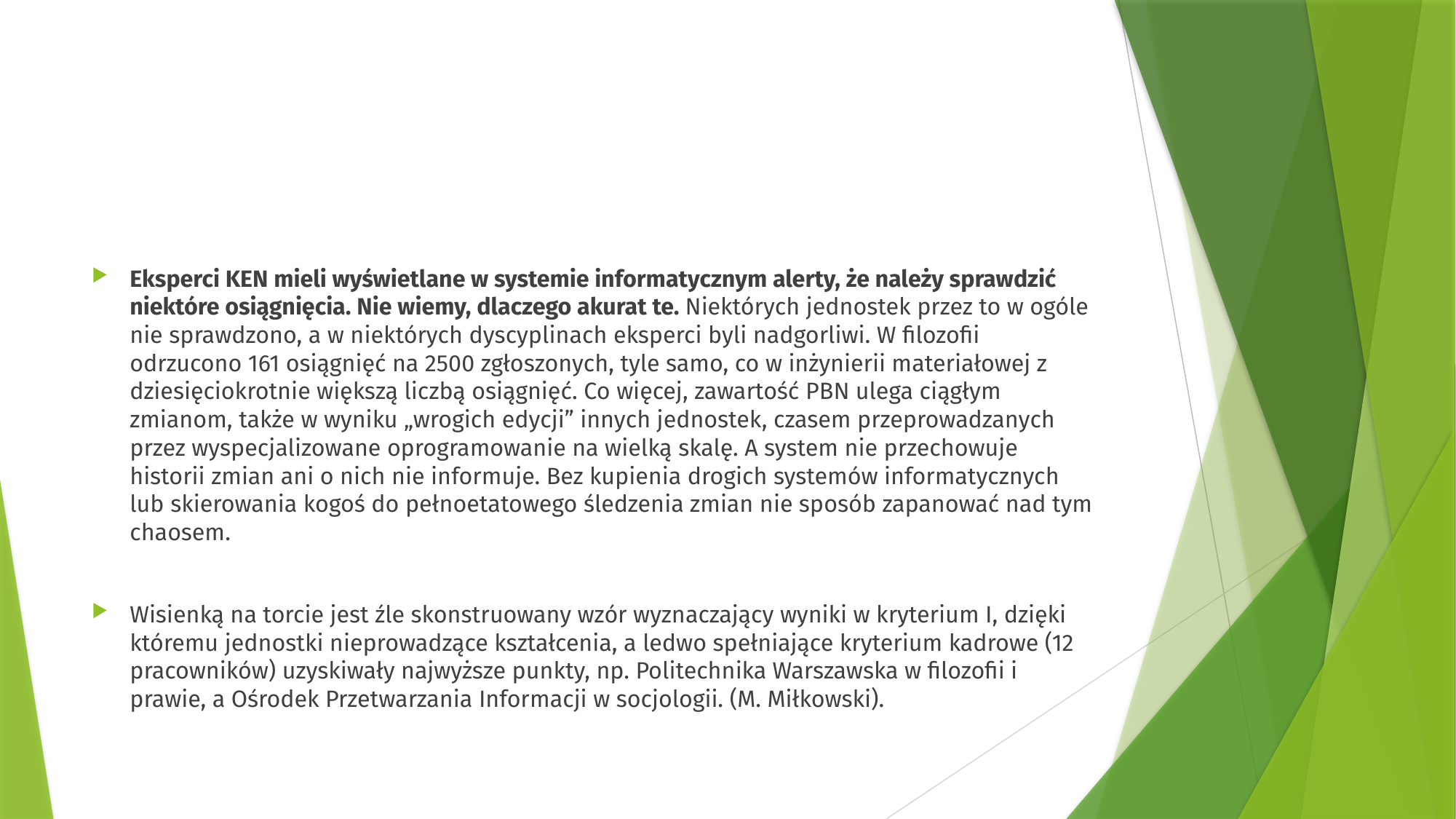

#
Eksperci KEN mieli wyświetlane w systemie informatycznym alerty, że należy sprawdzić niektóre osiągnięcia. Nie wiemy, dlaczego akurat te. Niektórych jednostek przez to w ogóle nie sprawdzono, a w niektórych dyscyplinach eksperci byli nadgorliwi. W filozofii odrzucono 161 osiągnięć na 2500 zgłoszonych, tyle samo, co w inżynierii materiałowej z dziesięciokrotnie większą liczbą osiągnięć. Co więcej, zawartość PBN ulega ciągłym zmianom, także w wyniku „wrogich edycji” innych jednostek, czasem przeprowadzanych przez wyspecjalizowane oprogramowanie na wielką skalę. A system nie przechowuje historii zmian ani o nich nie informuje. Bez kupienia drogich systemów informatycznych lub skierowania kogoś do pełnoetatowego śledzenia zmian nie sposób zapanować nad tym chaosem.

Wisienką na torcie jest źle skonstruowany wzór wyznaczający wyniki w kryterium I, dzięki któremu jednostki nieprowadzące kształcenia, a ledwo spełniające kryterium kadrowe (12 pracowników) uzyskiwały najwyższe punkty, np. Politechnika Warszawska w filozofii i prawie, a Ośrodek Przetwarzania Informacji w socjologii. (M. Miłkowski).